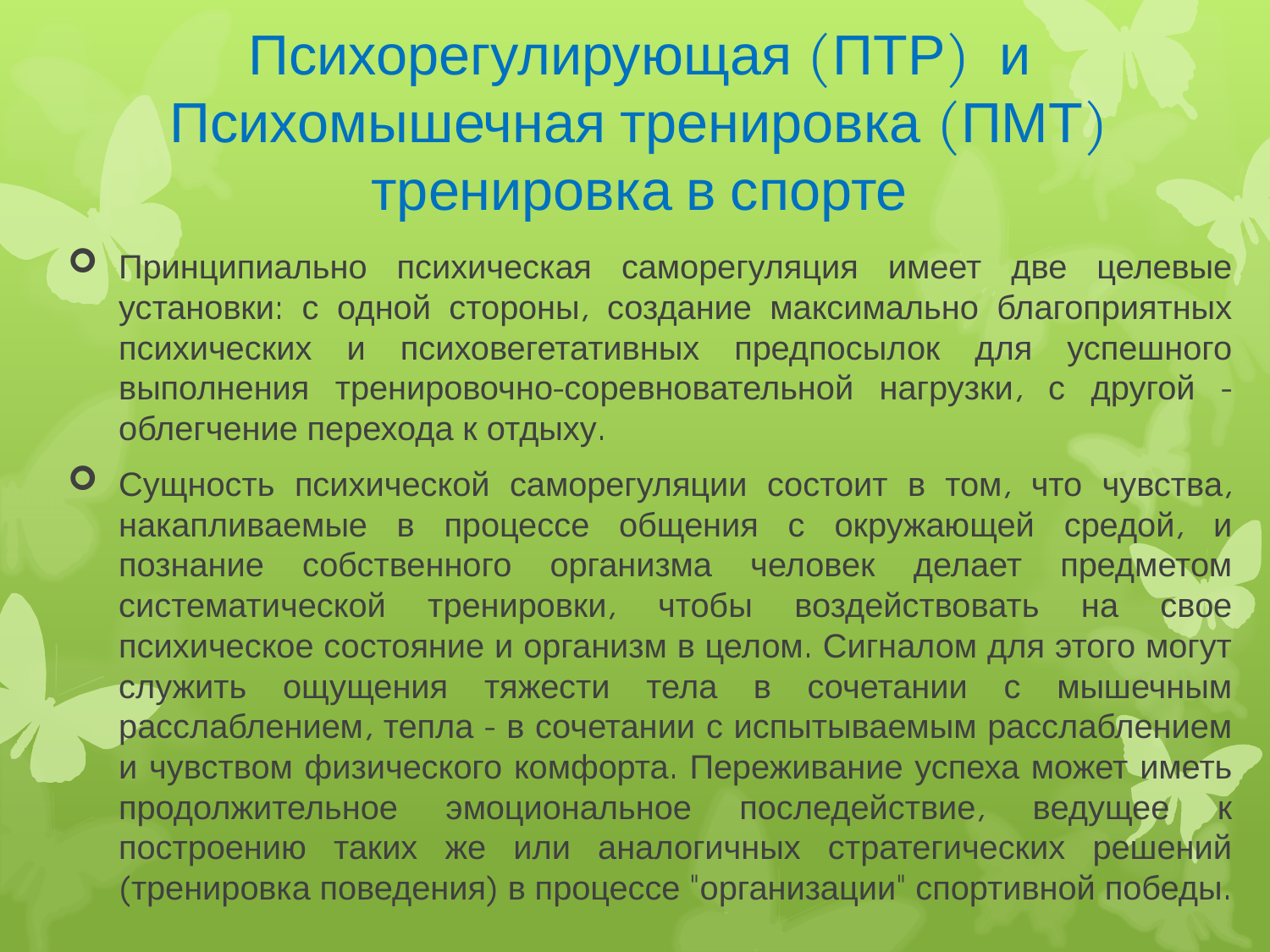

# Психорегулирующая (ПТР)  и Психомышечная тренировка (ПМТ) тренировка в спорте
Принципиально психическая саморегуляция имеет две целевые установки: с одной стороны, создание максимально благоприятных психических и психовегетативных предпосылок для успешного выполнения тренировочно-соревновательной нагрузки, с другой - облегчение перехода к отдыху.
Сущность психической саморегуляции состоит в том, что чувства, накапливаемые в процессе общения с окружающей средой, и познание собственного организма человек делает предметом систематической тренировки, чтобы воздействовать на свое психическое состояние и организм в целом. Сигналом для этого могут служить ощущения тяжести тела в сочетании с мышечным расслаблением, тепла - в сочетании с испытываемым расслаблением и чувством физического комфорта. Переживание успеха может иметь продолжительное эмоциональное последействие, ведущее к построению таких же или аналогичных стратегических решений (тренировка поведения) в процессе "организации" спортивной победы.